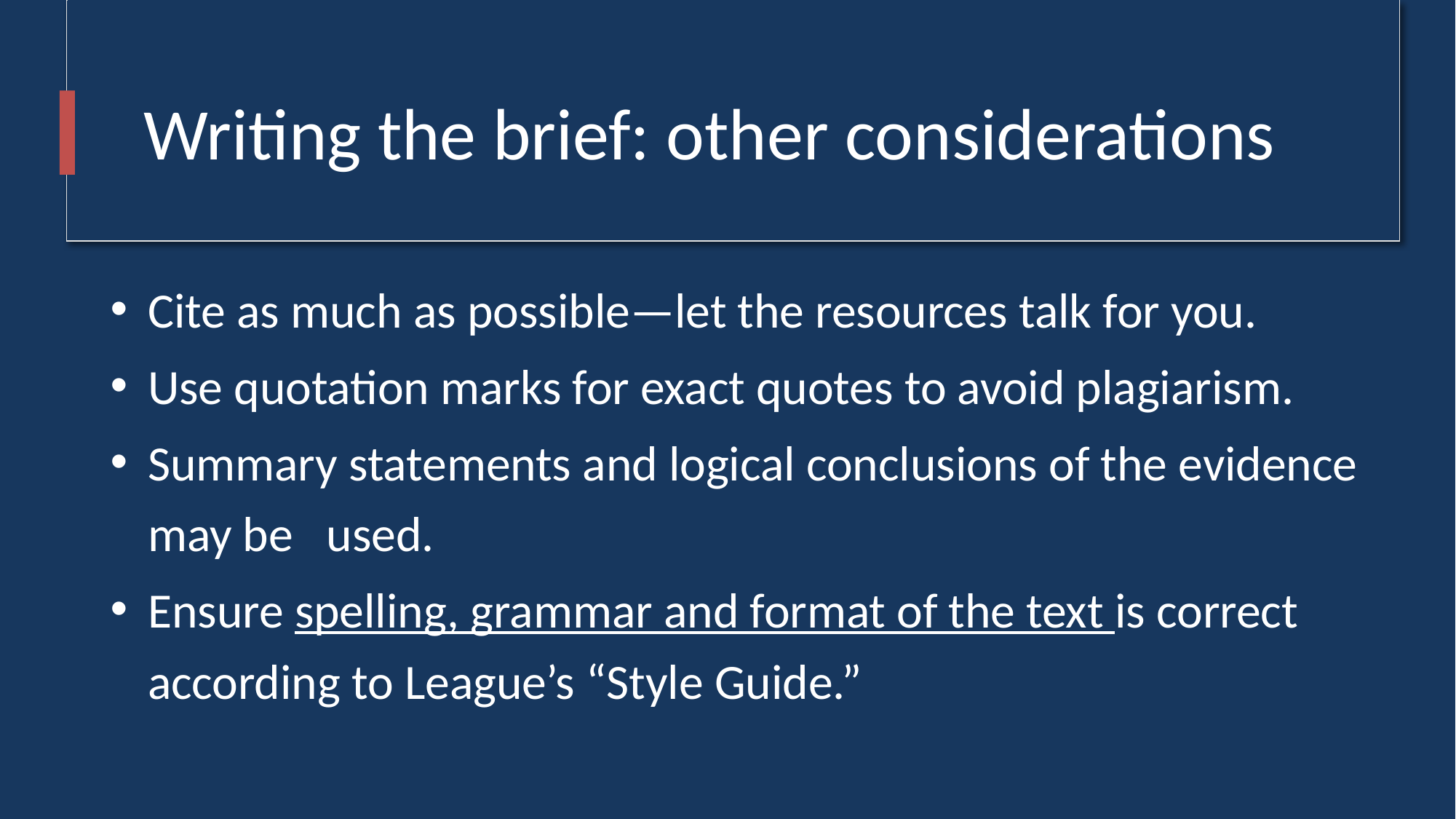

# Writing the brief: other considerations

Cite as much as possible—let the resources talk for you.
Use quotation marks for exact quotes to avoid plagiarism.
Summary statements and logical conclusions of the evidence may be   used.
Ensure spelling, grammar and format of the text is correct according to League’s “Style Guide.”